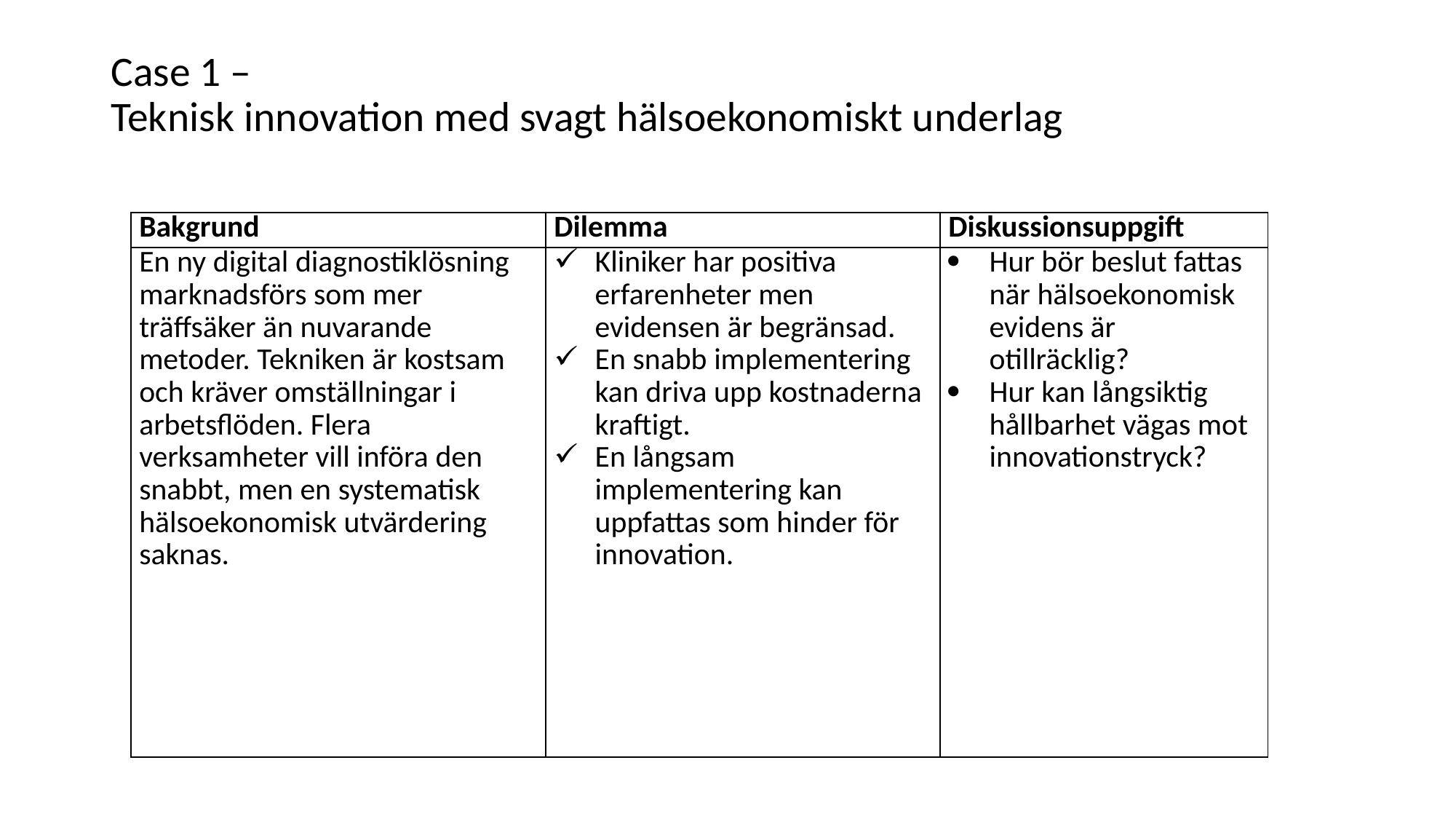

# Case 1 – Teknisk innovation med svagt hälsoekonomiskt underlag
| Bakgrund | Dilemma | Diskussionsuppgift |
| --- | --- | --- |
| En ny digital diagnostiklösning marknadsförs som mer träffsäker än nuvarande metoder. Tekniken är kostsam och kräver omställningar i arbetsflöden. Flera verksamheter vill införa den snabbt, men en systematisk hälsoekonomisk utvärdering saknas. | Kliniker har positiva erfarenheter men evidensen är begränsad. En snabb implementering kan driva upp kostnaderna kraftigt. En långsam implementering kan uppfattas som hinder för innovation. | Hur bör beslut fattas när hälsoekonomisk evidens är otillräcklig? Hur kan långsiktig hållbarhet vägas mot innovationstryck? |